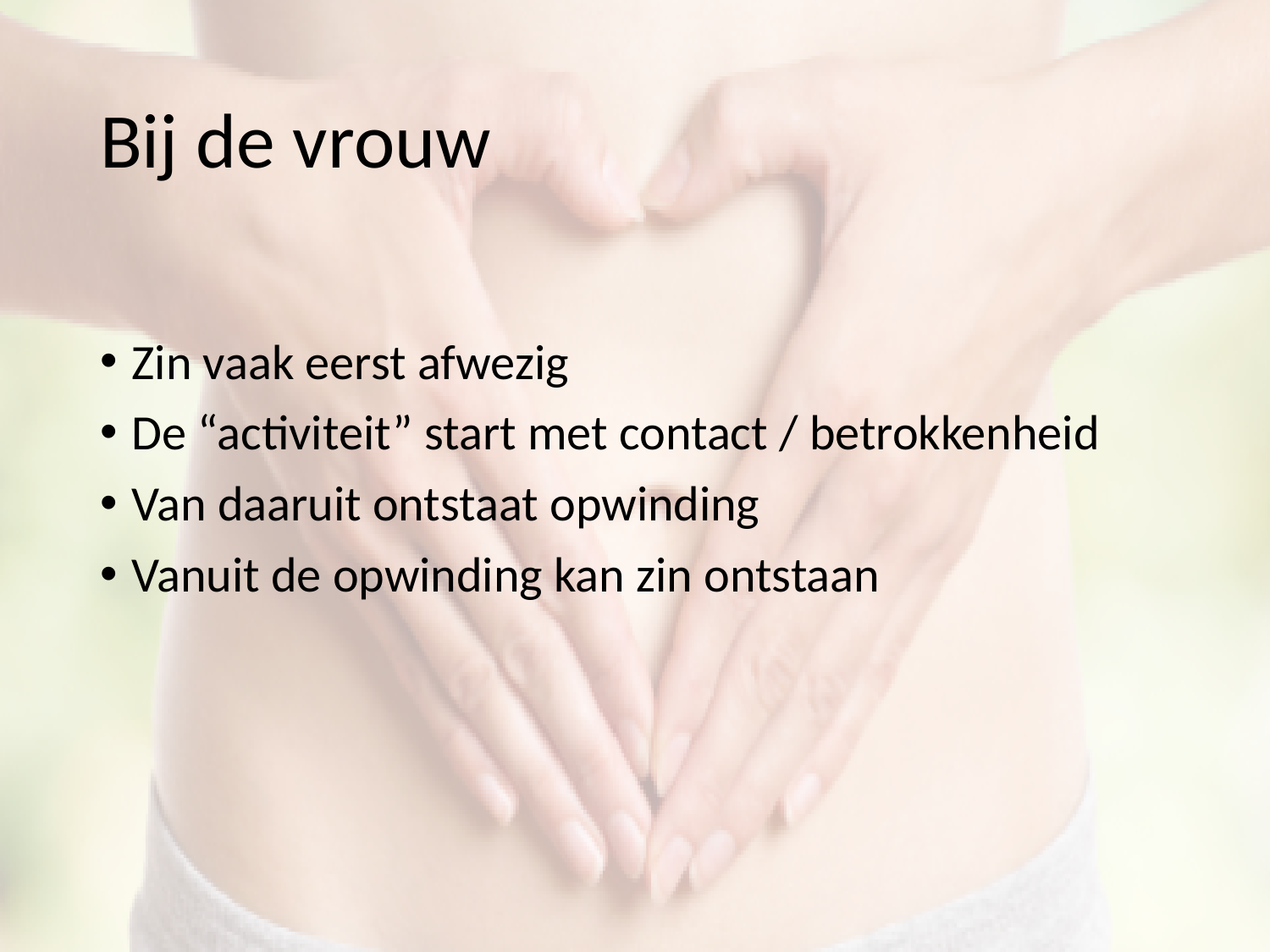

# Bij de vrouw

Zin vaak eerst afwezig
De “activiteit” start met contact / betrokkenheid
Van daaruit ontstaat opwinding
Vanuit de opwinding kan zin ontstaan